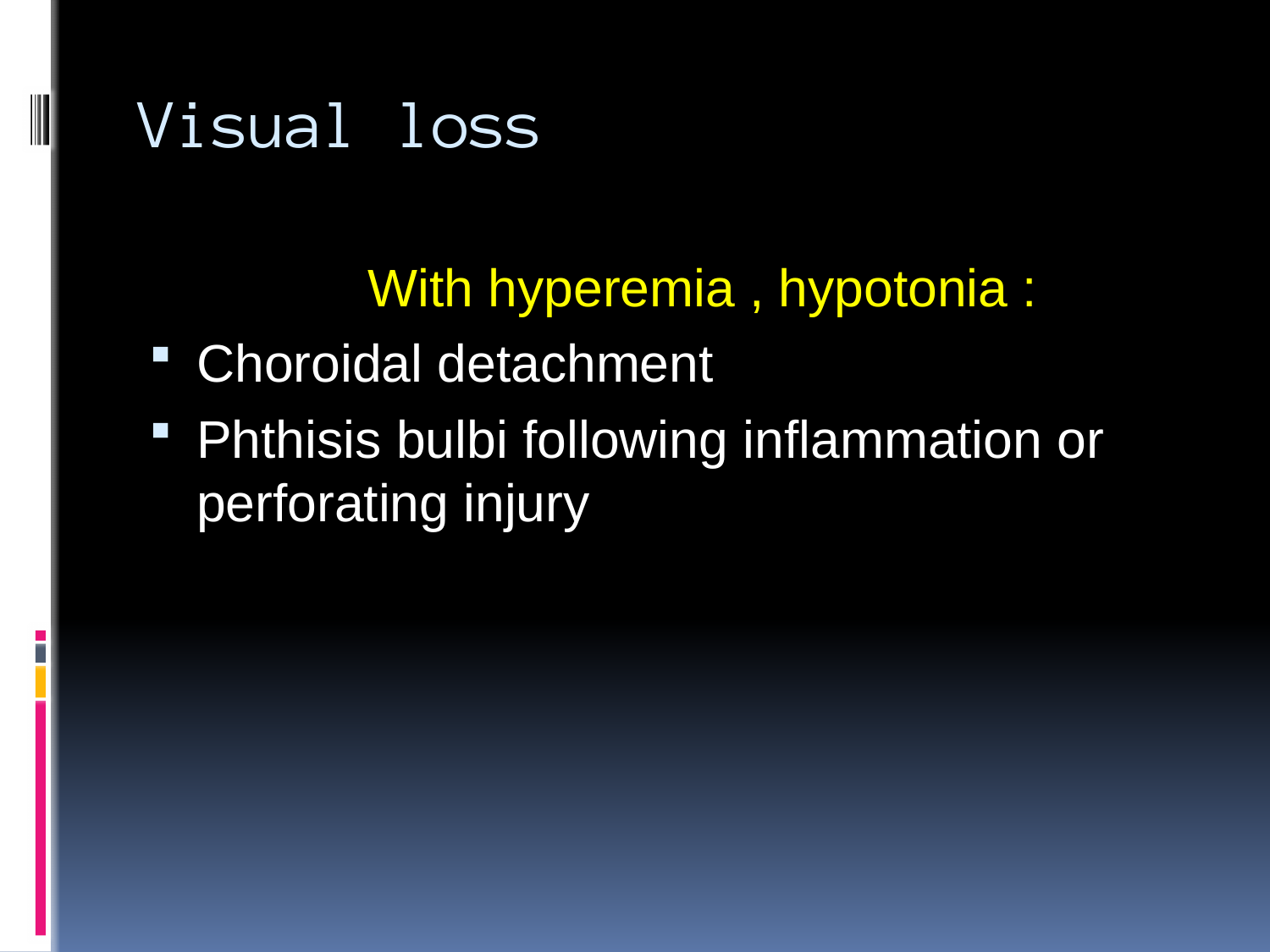

# Visual loss
               With hyperemia , hypotonia :
Choroidal detachment
Phthisis bulbi following inflammation or perforating injury